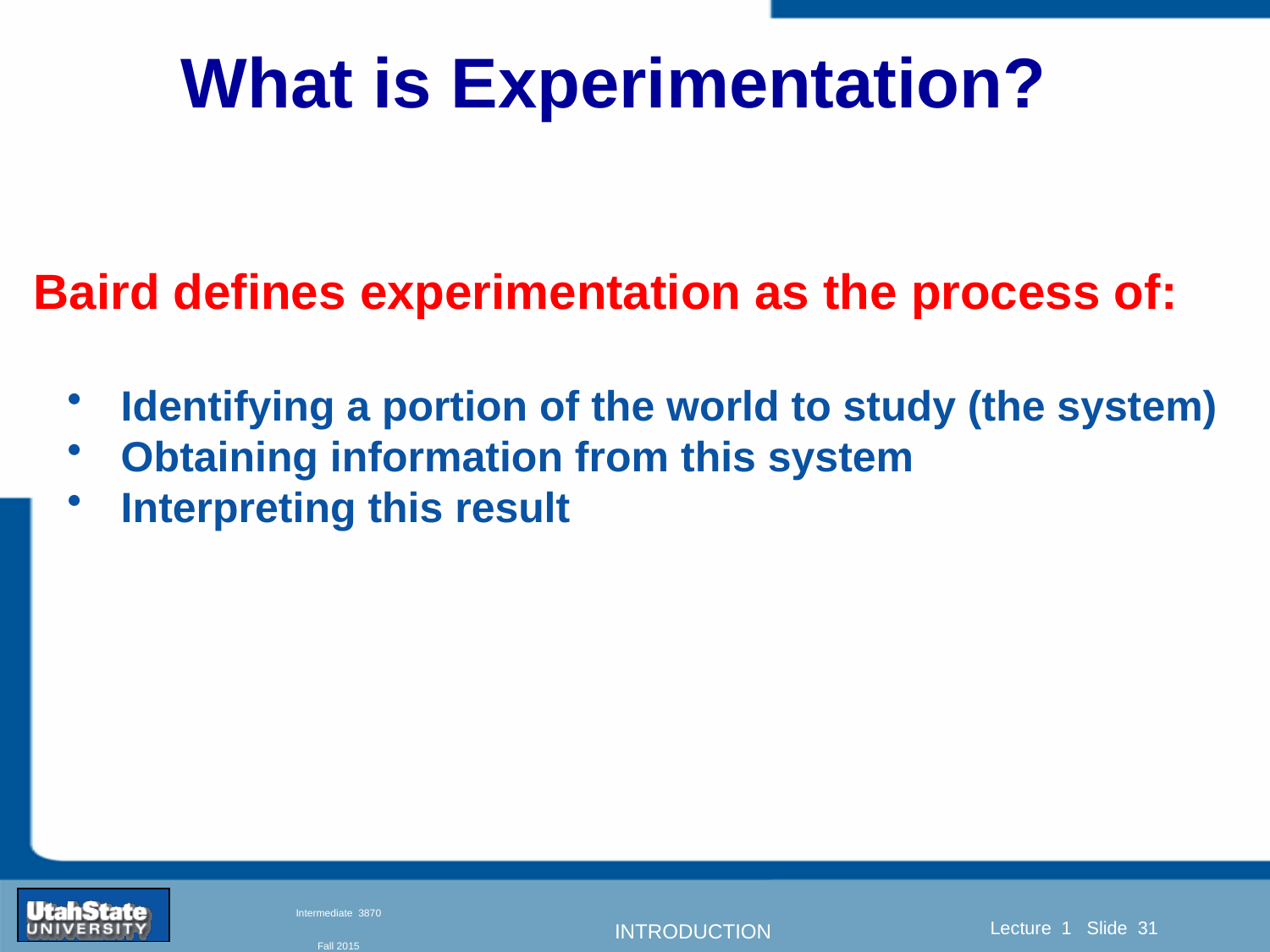

# What is Experimentation?
Baird defines experimentation as the process of:

  Identifying a portion of the world to study (the system)
  Obtaining information from this system
  Interpreting this result